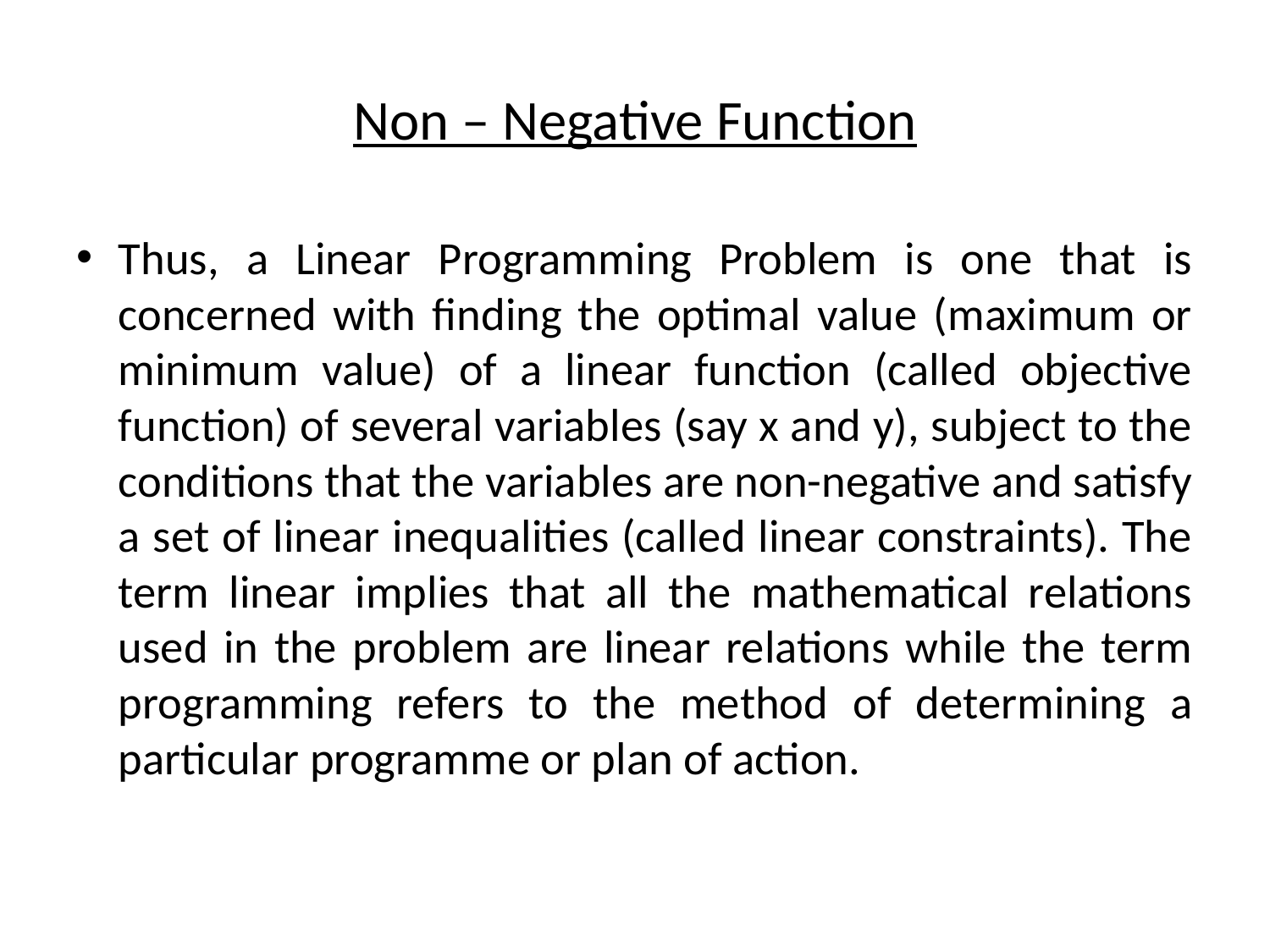

# Non – Negative Function
Thus, a Linear Programming Problem is one that is concerned with finding the optimal value (maximum or minimum value) of a linear function (called objective function) of several variables (say x and y), subject to the conditions that the variables are non-negative and satisfy a set of linear inequalities (called linear constraints). The term linear implies that all the mathematical relations used in the problem are linear relations while the term programming refers to the method of determining a particular programme or plan of action.